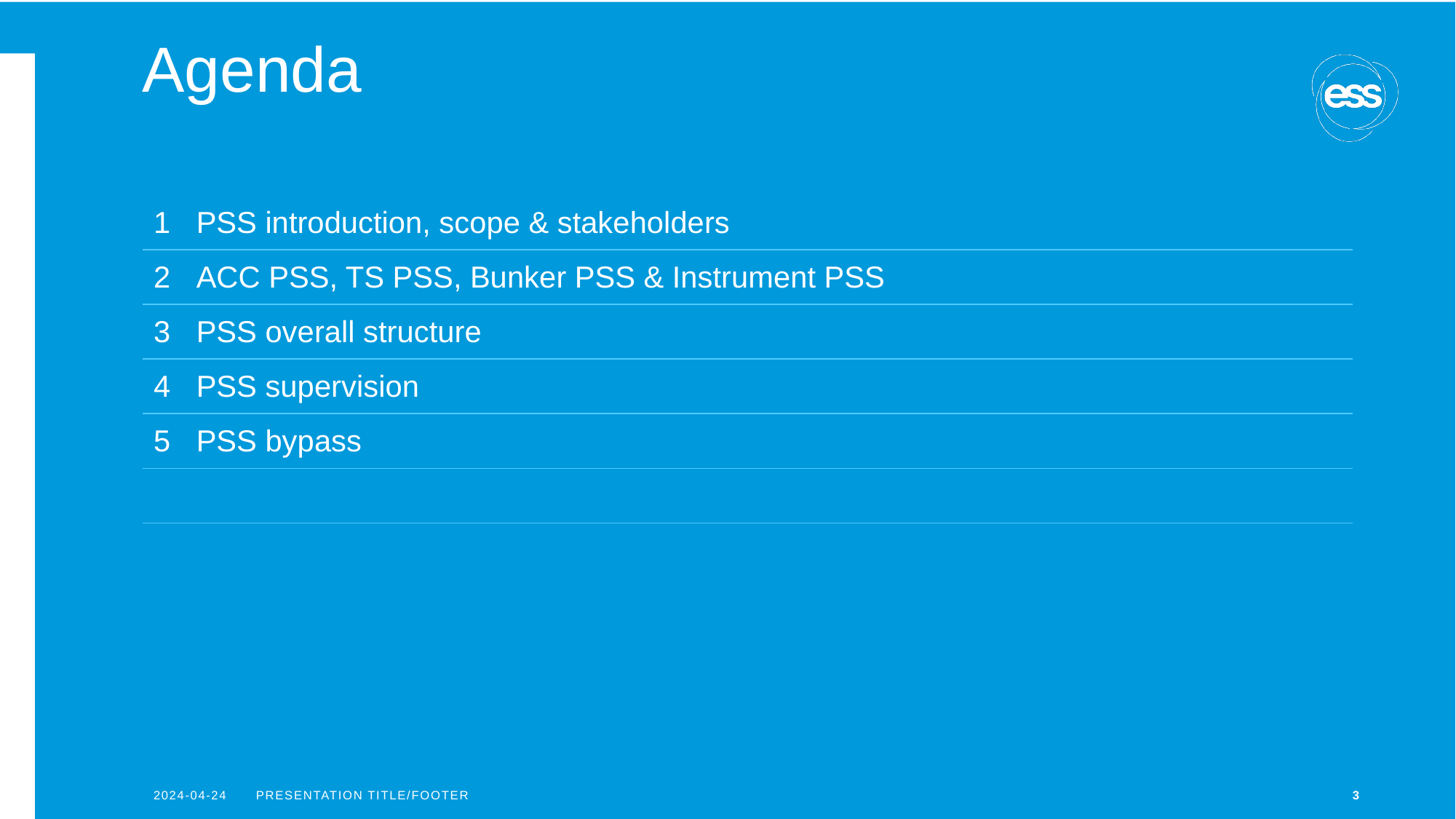

# Agenda
| 1 PSS introduction, scope & stakeholders |
| --- |
| 2 ACC PSS, TS PSS, Bunker PSS & Instrument PSS |
| 3 PSS overall structure |
| 4 PSS supervision |
| 5 PSS bypass |
|  |
2024-04-24
PRESENTATION TITLE/FOOTER
3